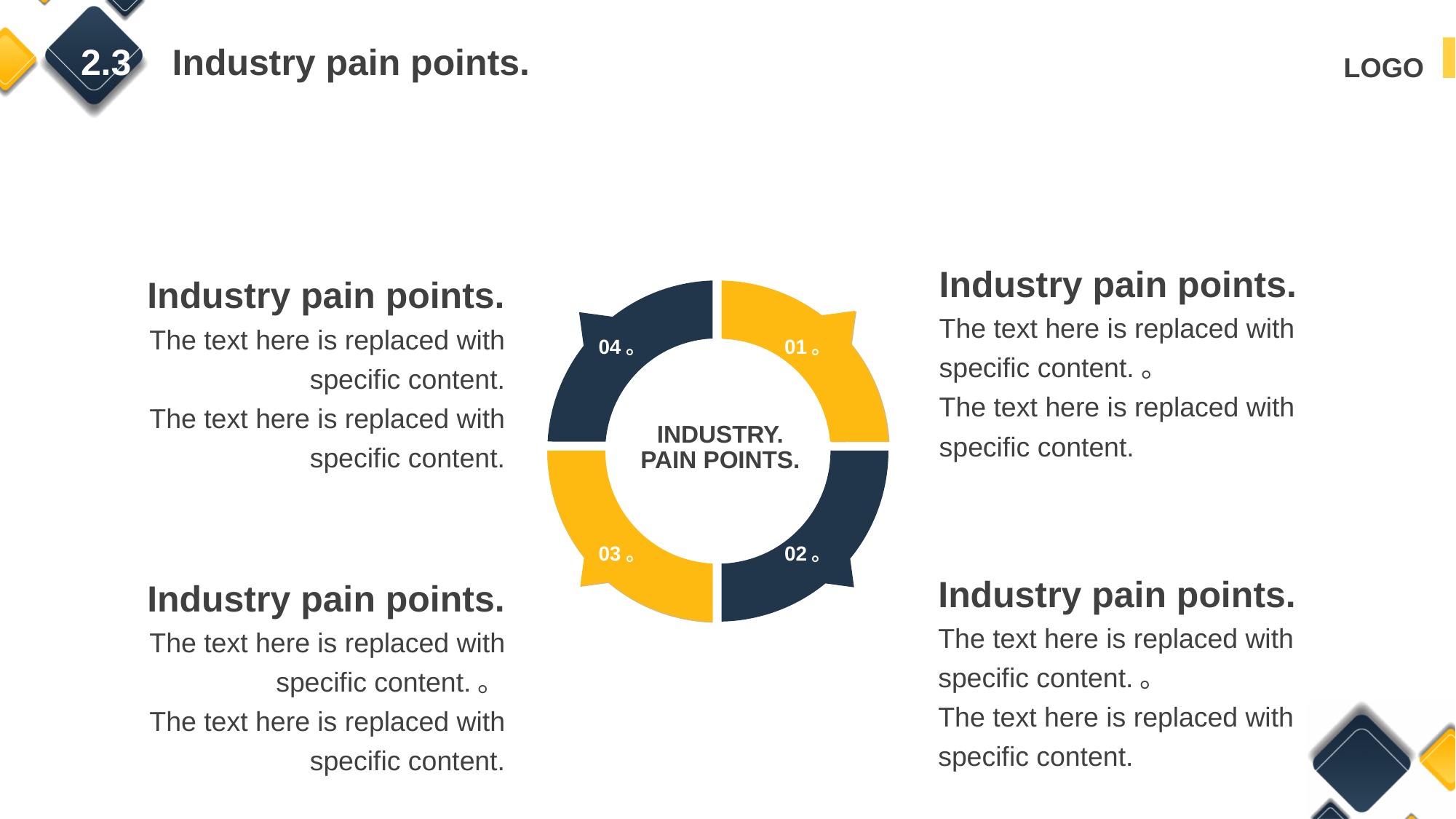

2.3    Industry pain points.
Industry pain points.
The text here is replaced with specific content.。
The text here is replaced with specific content.
Industry pain points.
The text here is replaced with specific content.
The text here is replaced with specific content.

04。
01。
INDUSTRY.
PAIN POINTS.

03。
02。
Industry pain points.
The text here is replaced with specific content.。
The text here is replaced with specific content.
Industry pain points.
The text here is replaced with specific content.。
The text here is replaced with specific content.